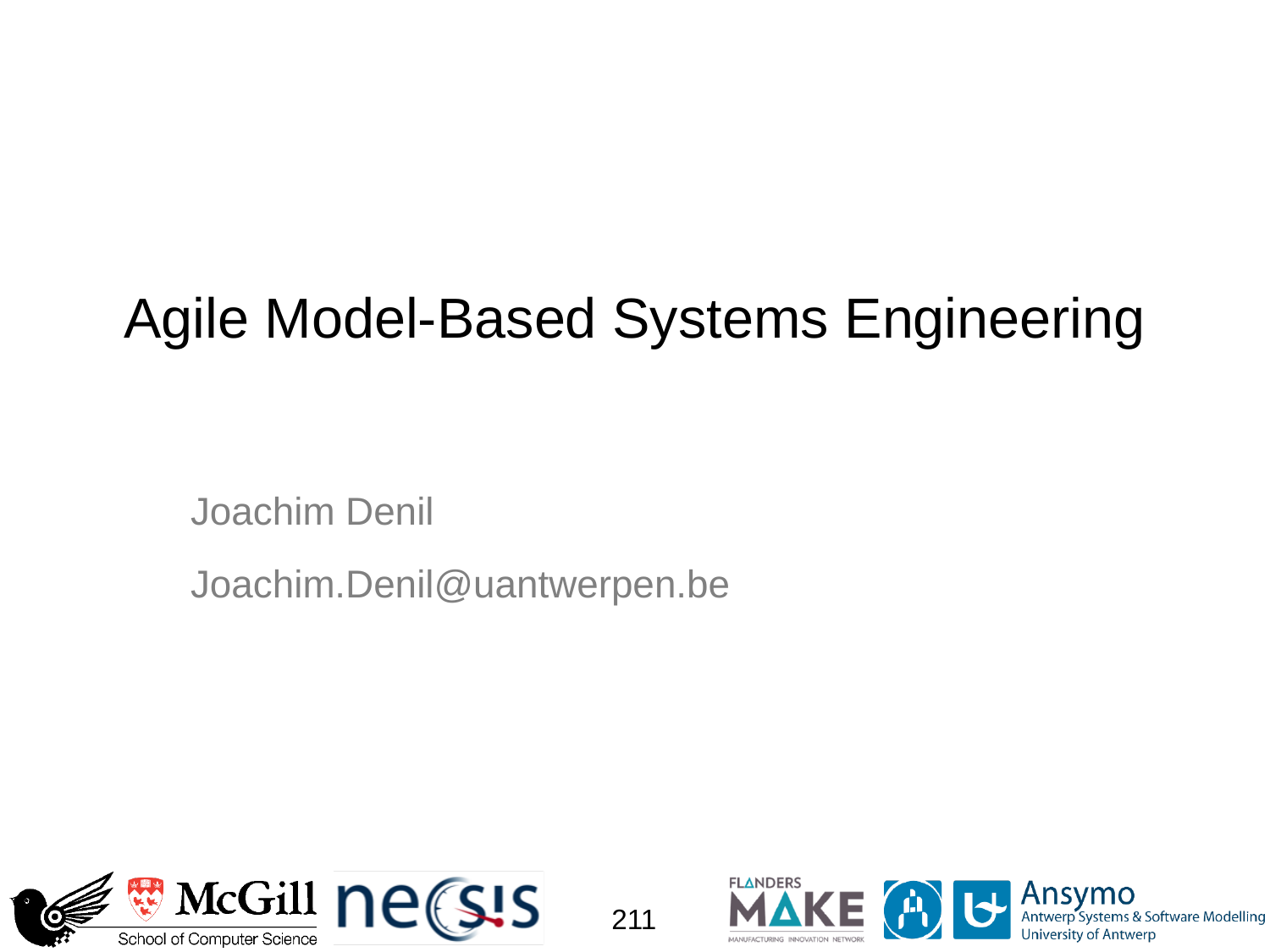

# Agile Model-Based Systems Engineering
Joachim Denil
Joachim.Denil@uantwerpen.be